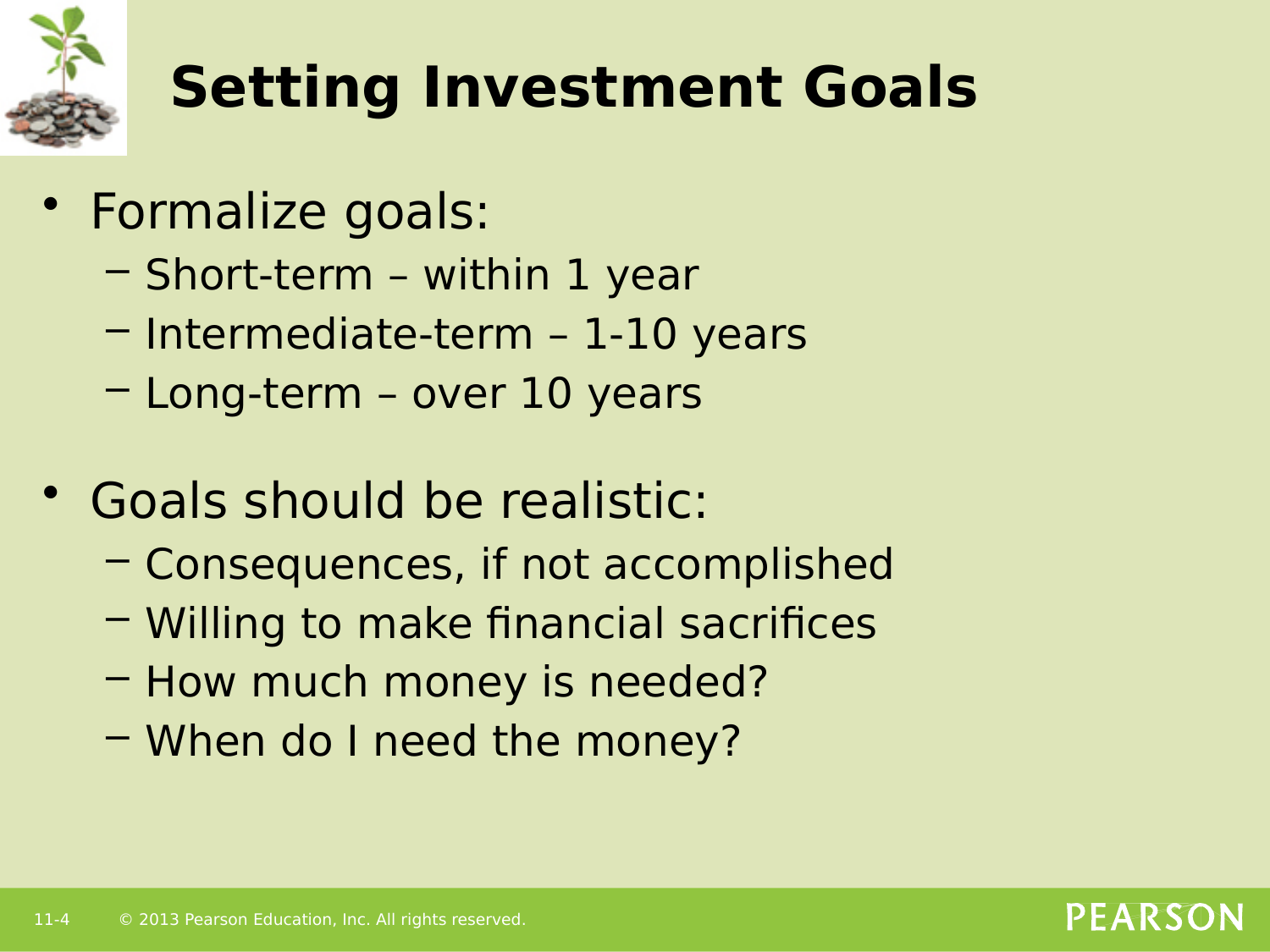

# Setting Investment Goals
Formalize goals:
Short-term – within 1 year
Intermediate-term – 1-10 years
Long-term – over 10 years
Goals should be realistic:
Consequences, if not accomplished
Willing to make financial sacrifices
How much money is needed?
When do I need the money?